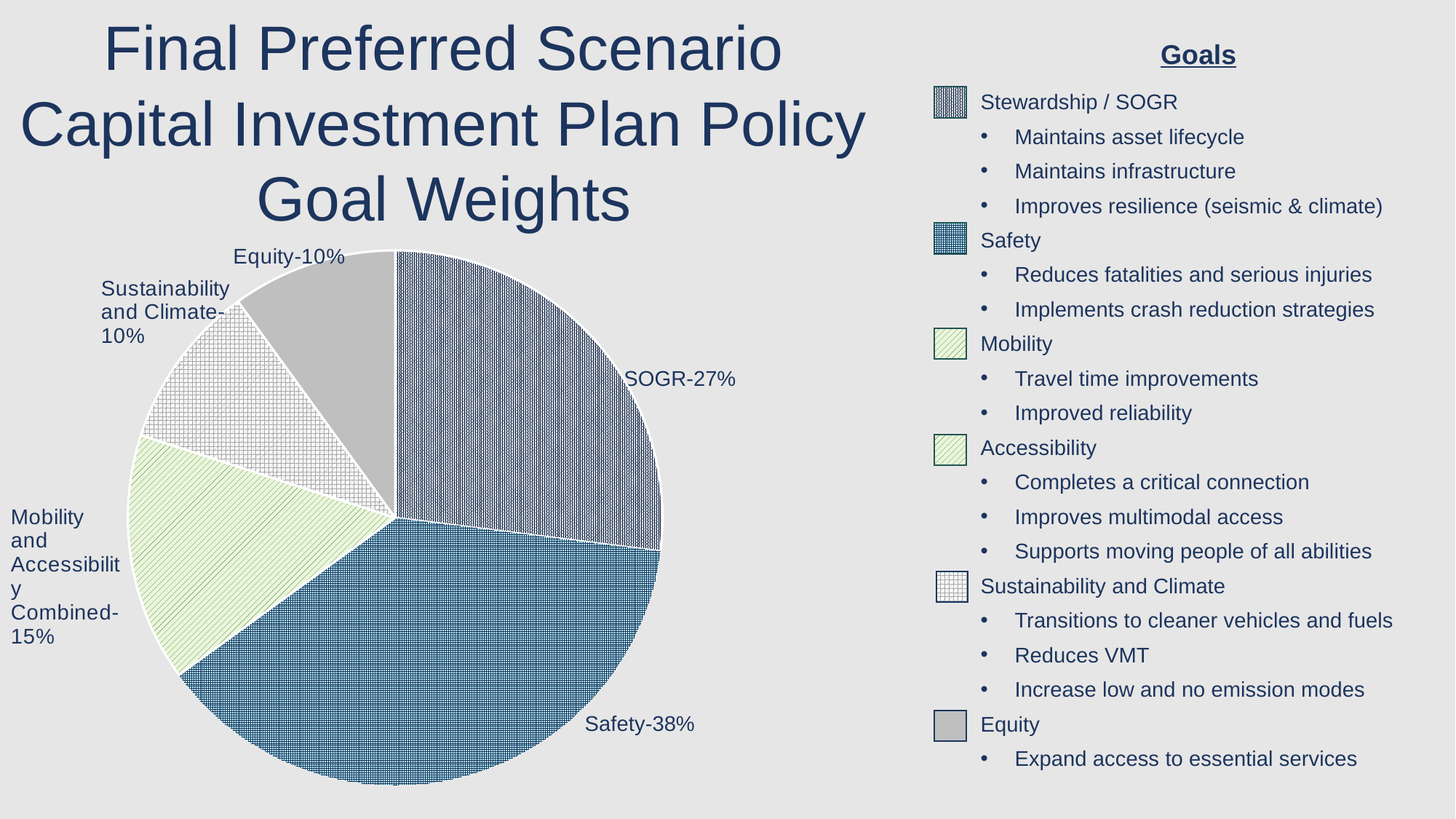

Final Preferred Scenario
Capital Investment Plan Policy Goal Weights
Goals
Stewardship / SOGR
Maintains asset lifecycle
Maintains infrastructure
Improves resilience (seismic & climate)
Safety
Reduces fatalities and serious injuries
Implements crash reduction strategies
Mobility
Travel time improvements
Improved reliability
Accessibility
Completes a critical connection
Improves multimodal access
Supports moving people of all abilities
Sustainability and Climate
Transitions to cleaner vehicles and fuels
Reduces VMT
Increase low and no emission modes
Equity
Expand access to essential services

### Chart

| Category | Goals |
|---|---|
| Stewardship/SOGR | 27.0 |
| Safety | 38.0 |
| Mobility | 15.0 |
| Climate | 10.0 |
| Equity | 10.0 |
SOGR-27%
Safety-38%